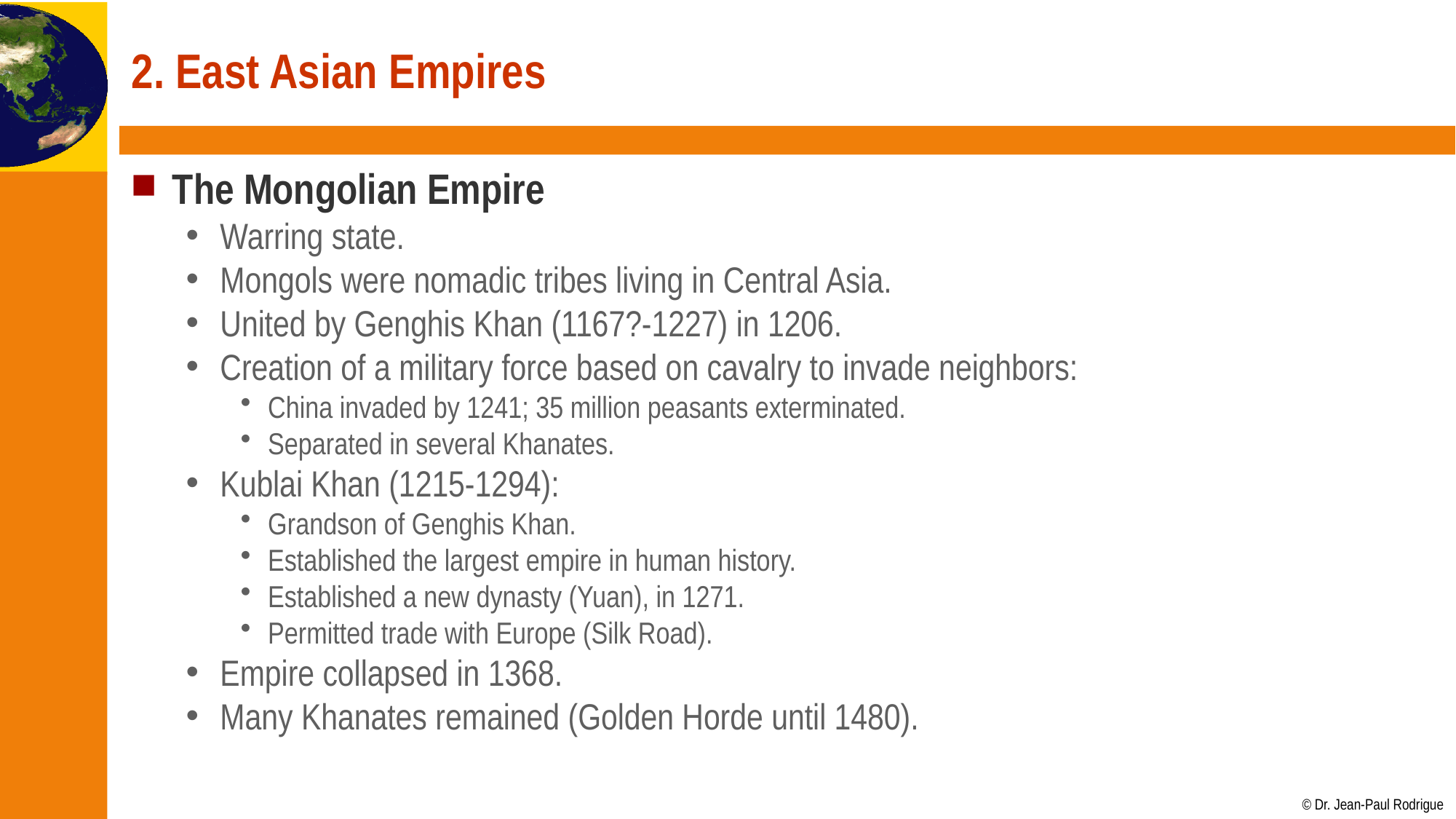

# 2. East Asian Empires
The Mongolian Empire
Warring state.
Mongols were nomadic tribes living in Central Asia.
United by Genghis Khan (1167?-1227) in 1206.
Creation of a military force based on cavalry to invade neighbors:
China invaded by 1241; 35 million peasants exterminated.
Separated in several Khanates.
Kublai Khan (1215-1294):
Grandson of Genghis Khan.
Established the largest empire in human history.
Established a new dynasty (Yuan), in 1271.
Permitted trade with Europe (Silk Road).
Empire collapsed in 1368.
Many Khanates remained (Golden Horde until 1480).